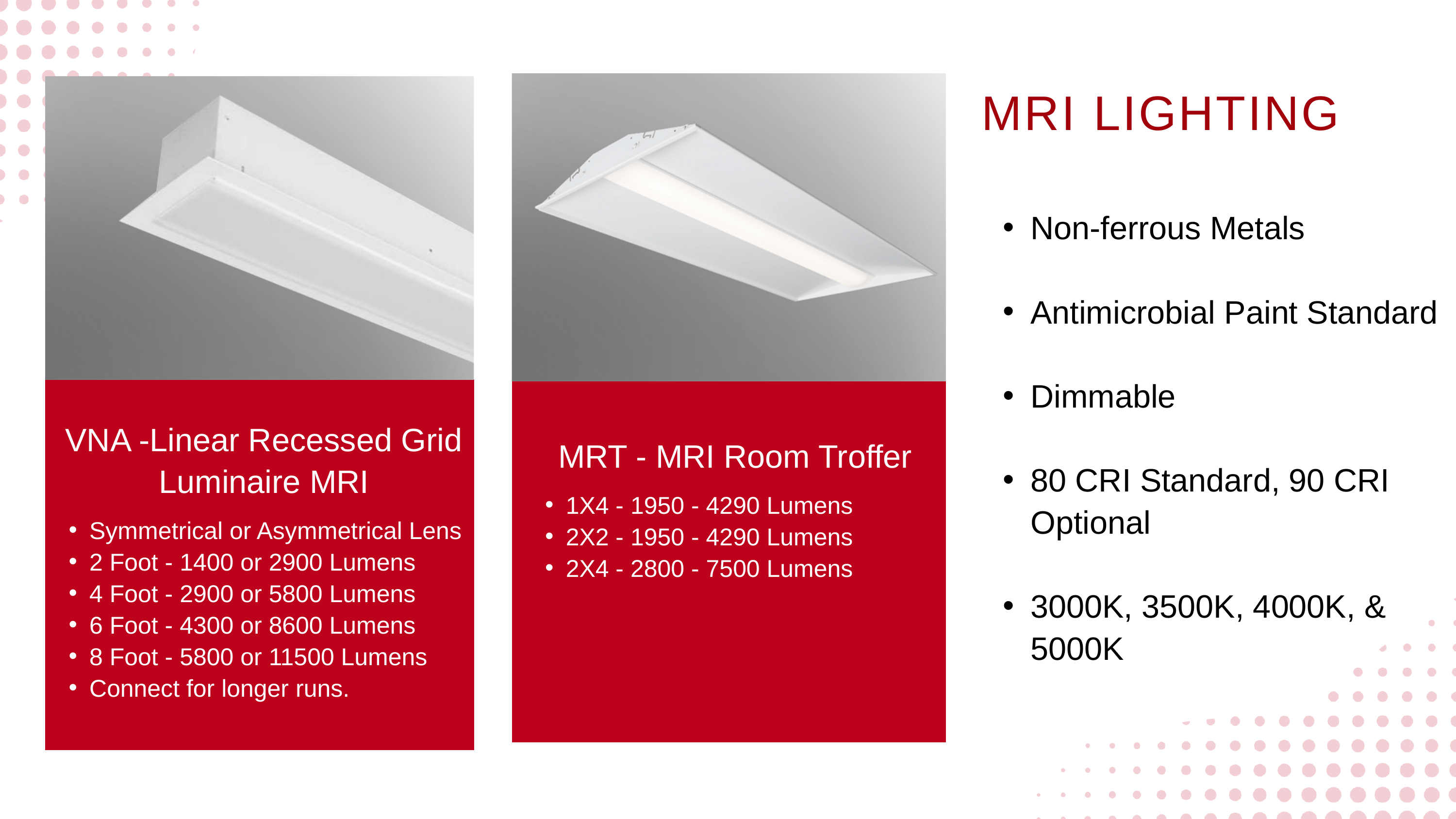

MRI LIGHTING

Non-ferrous Metals

Antimicrobial Paint Standard

Dimmable

80 CRI Standard, 90 CRI Optional

3000K, 3500K, 4000K, & 5000K
Imani Olowe
Sponsorship Coordinator

VNA -Linear Recessed Grid Luminaire MRI
Symmetrical or Asymmetrical Lens
2 Foot - 1400 or 2900 Lumens
4 Foot - 2900 or 5800 Lumens
6 Foot - 4300 or 8600 Lumens
8 Foot - 5800 or 11500 Lumens
Connect for longer runs.
MRT - MRI Room Troffer
1X4 - 1950 - 4290 Lumens
2X2 - 1950 - 4290 Lumens
2X4 - 2800 - 7500 Lumens